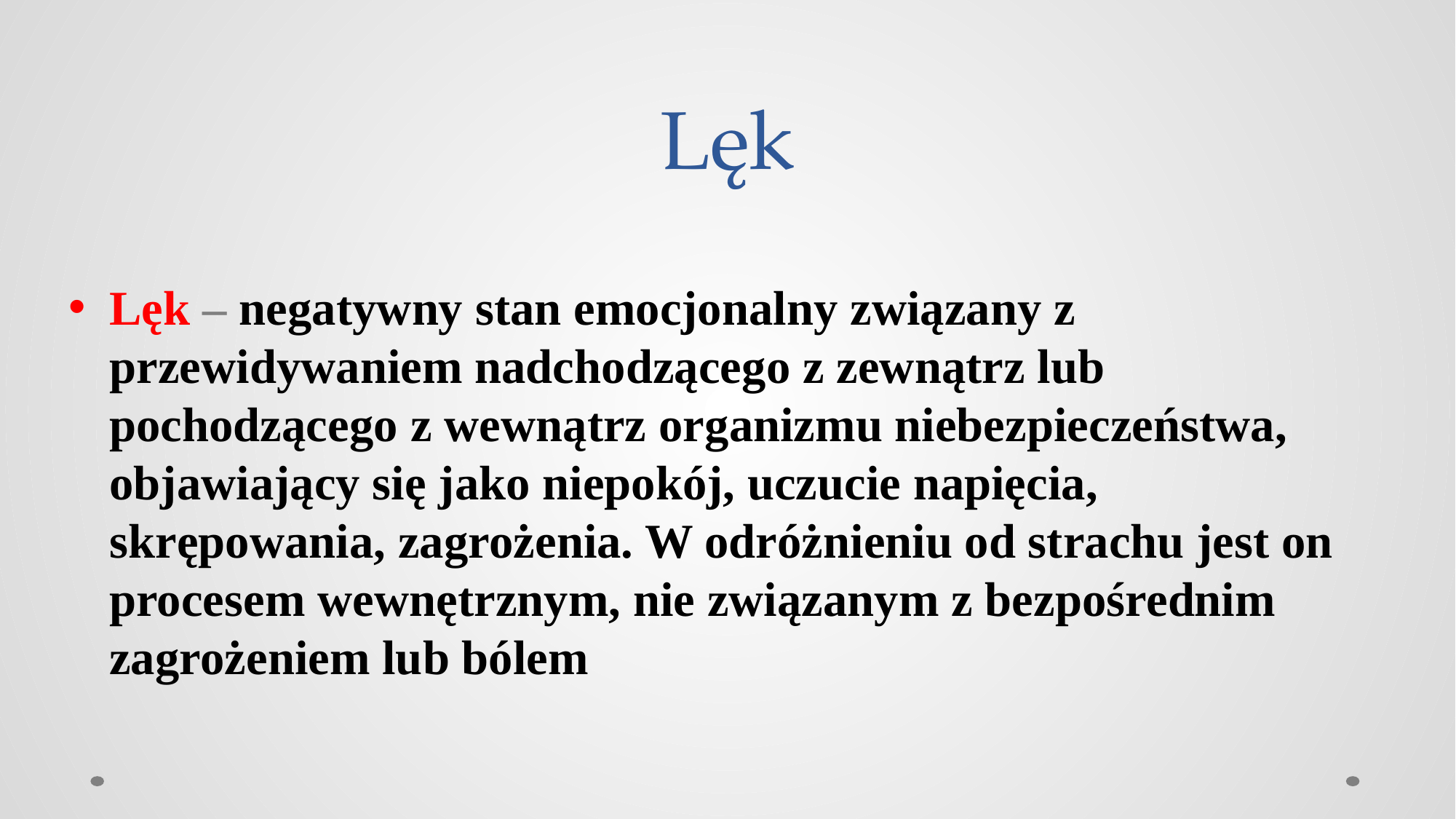

# Lęk
Lęk – negatywny stan emocjonalny związany z przewidywaniem nadchodzącego z zewnątrz lub pochodzącego z wewnątrz organizmu niebezpieczeństwa, objawiający się jako niepokój, uczucie napięcia, skrępowania, zagrożenia. W odróżnieniu od strachu jest on procesem wewnętrznym, nie związanym z bezpośrednim zagrożeniem lub bólem